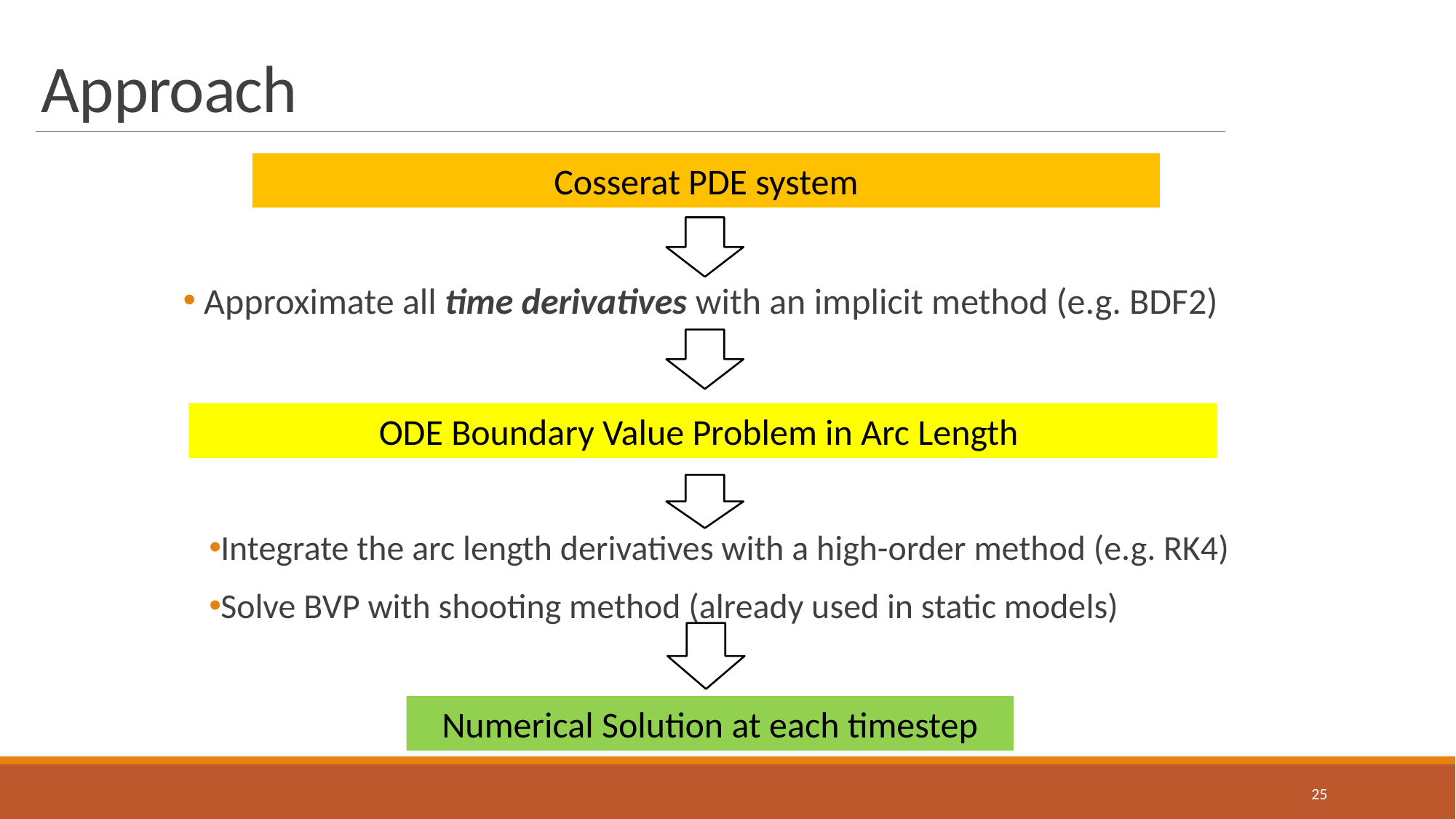

# Approach
Cosserat PDE system

 Approximate all time derivatives with an implicit method (e.g. BDF2)

ODE Boundary Value Problem in Arc Length

Integrate the arc length derivatives with a high-order method (e.g. RK4)
Solve BVP with shooting method (already used in static models)

Numerical Solution at each timestep
25